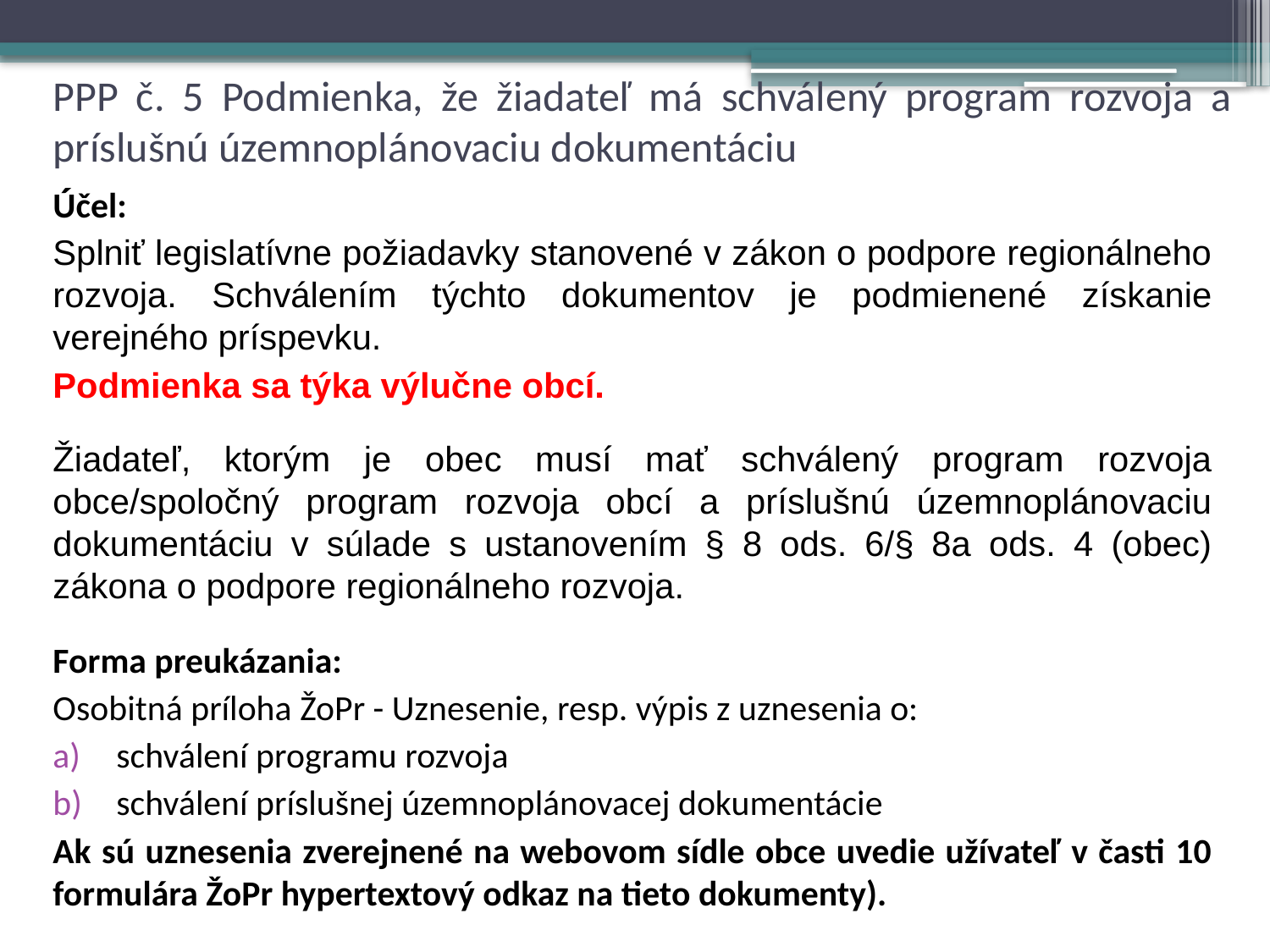

# PPP č. 5 Podmienka, že žiadateľ má schválený program rozvoja a príslušnú územnoplánovaciu dokumentáciu
Účel:
Splniť legislatívne požiadavky stanovené v zákon o podpore regionálneho rozvoja. Schválením týchto dokumentov je podmienené získanie verejného príspevku.
Podmienka sa týka výlučne obcí.

Žiadateľ, ktorým je obec musí mať schválený program rozvoja obce/spoločný program rozvoja obcí a príslušnú územnoplánovaciu dokumentáciu v súlade s ustanovením § 8 ods. 6/§ 8a ods. 4 (obec) zákona o podpore regionálneho rozvoja.

Forma preukázania:
Osobitná príloha ŽoPr - Uznesenie, resp. výpis z uznesenia o:
schválení programu rozvoja
schválení príslušnej územnoplánovacej dokumentácie
Ak sú uznesenia zverejnené na webovom sídle obce uvedie užívateľ v časti 10 formulára ŽoPr hypertextový odkaz na tieto dokumenty).